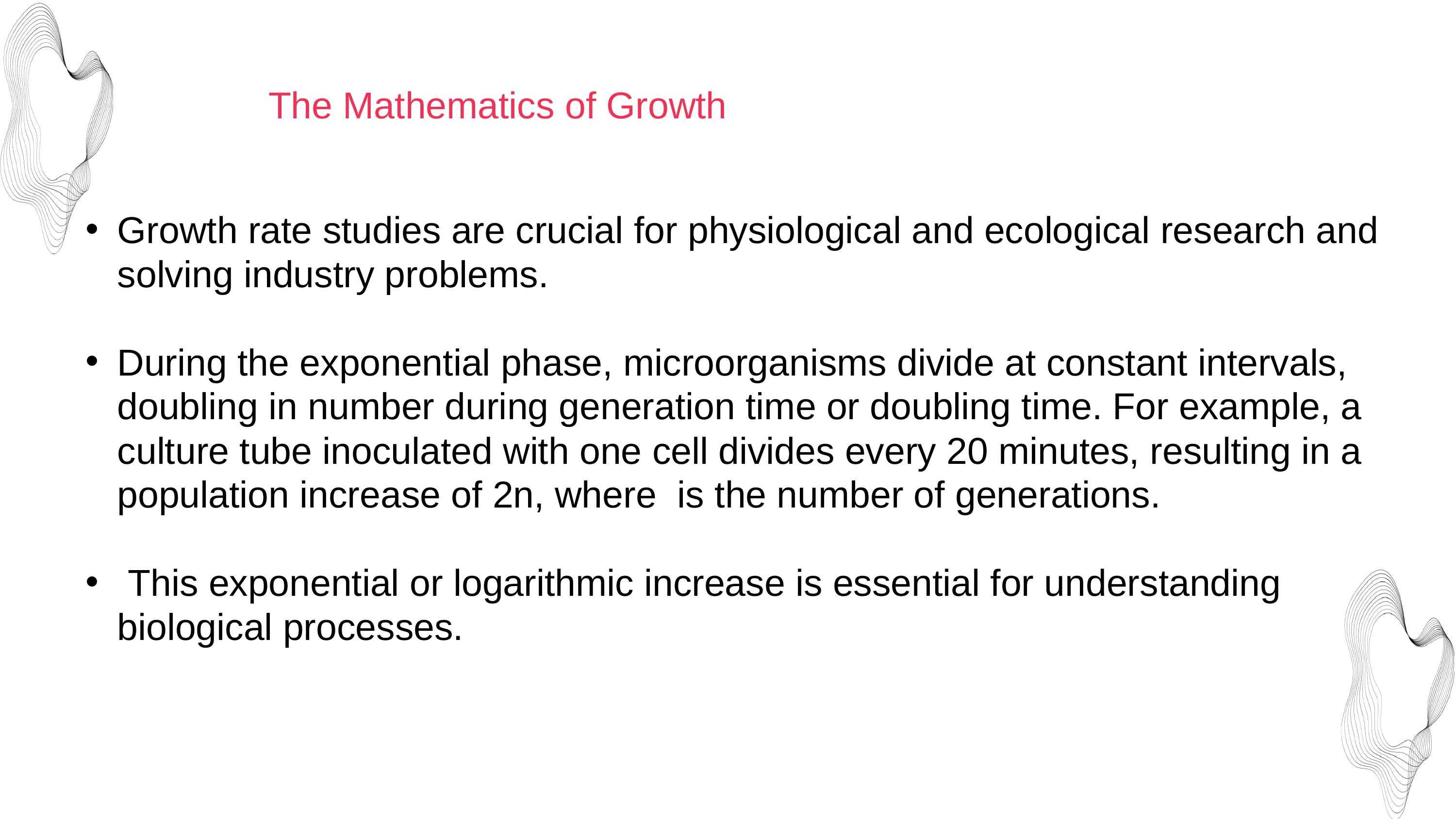

The Mathematics of Growth
Growth rate studies are crucial for physiological and ecological research and solving industry problems.

During the exponential phase, microorganisms divide at constant intervals, doubling in number during generation time or doubling time. For example, a culture tube inoculated with one cell divides every 20 minutes, resulting in a population increase of 2n, where  is the number of generations.

 This exponential or logarithmic increase is essential for understanding biological processes.